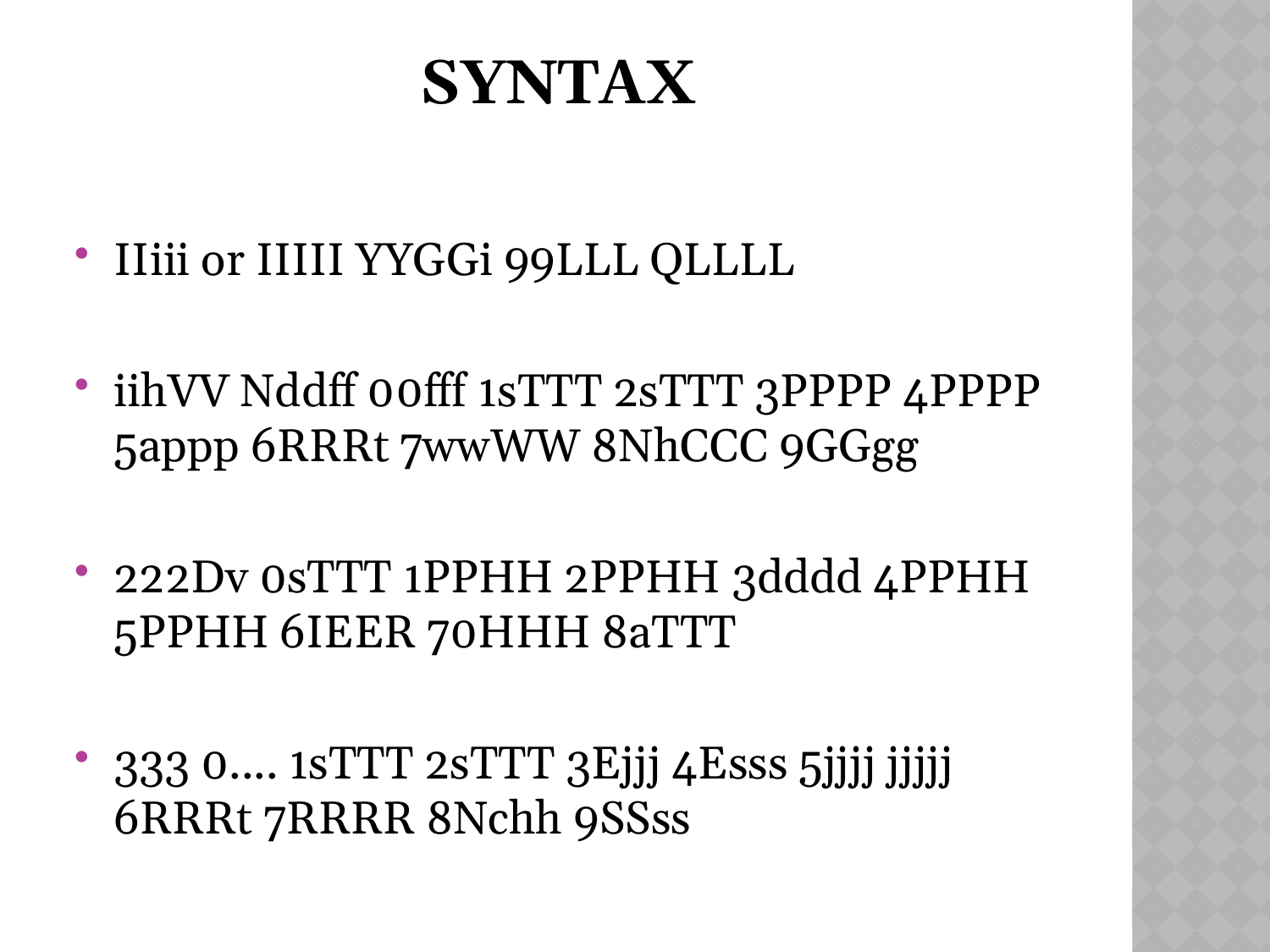

# Syntax
IIiii or IIIII YYGGi 99LLL QLLLL

iihVV Nddff 00fff 1sTTT 2sTTT 3PPPP 4PPPP 5appp 6RRRt 7wwWW 8NhCCC 9GGgg

222Dv 0sTTT 1PPHH 2PPHH 3dddd 4PPHH 5PPHH 6IEER 70HHH 8aTTT

333 0.... 1sTTT 2sTTT 3Ejjj 4Esss 5jjjj jjjjj 6RRRt 7RRRR 8Nchh 9SSss